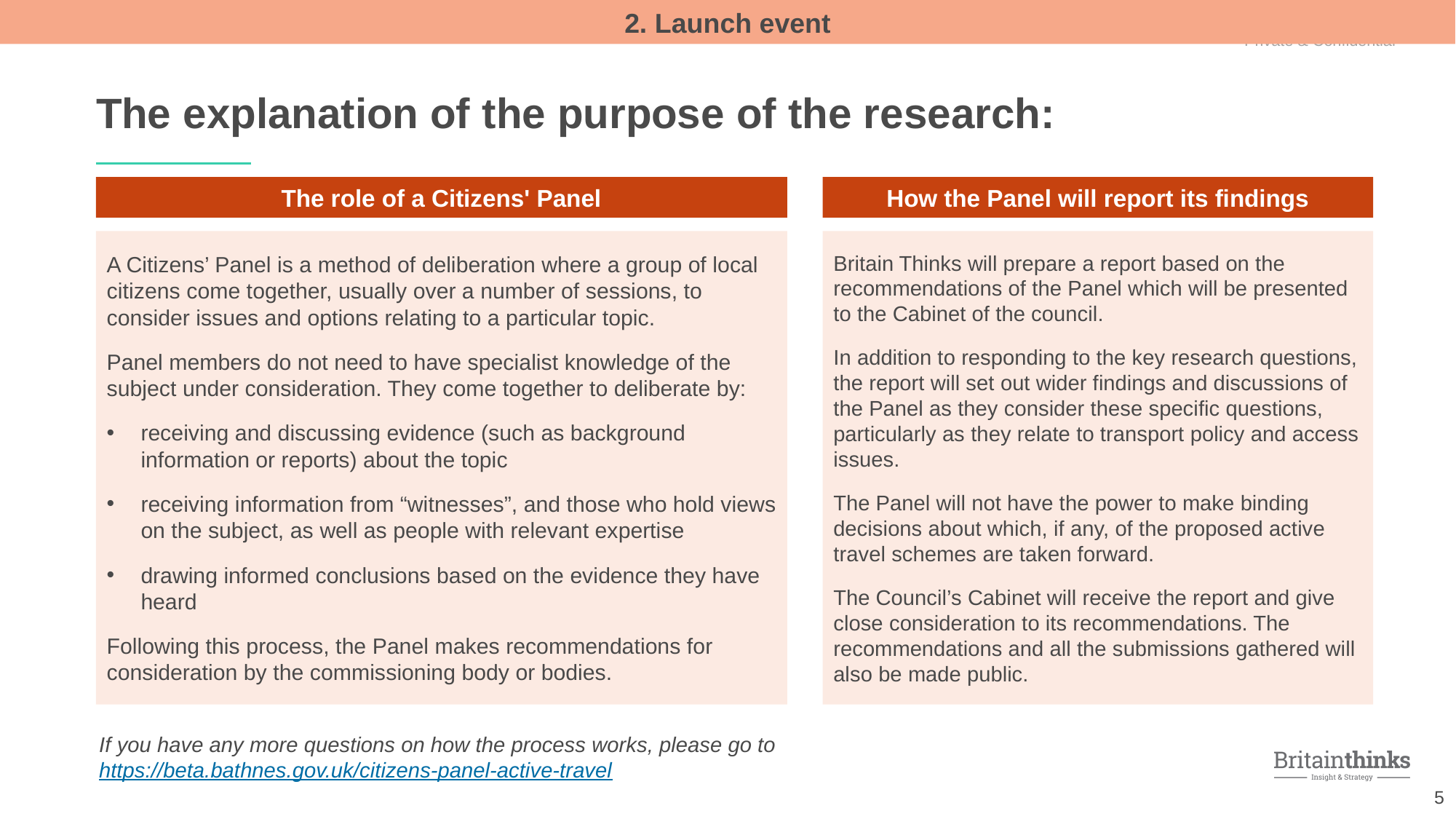

2. Launch event
The explanation of the purpose of the research:
The role of a Citizens' Panel
How the Panel will report its findings
A Citizens’ Panel is a method of deliberation where a group of local citizens come together, usually over a number of sessions, to consider issues and options relating to a particular topic.
Panel members do not need to have specialist knowledge of the subject under consideration. They come together to deliberate by:
receiving and discussing evidence (such as background information or reports) about the topic
receiving information from “witnesses”, and those who hold views on the subject, as well as people with relevant expertise
drawing informed conclusions based on the evidence they have heard
Following this process, the Panel makes recommendations for consideration by the commissioning body or bodies.
Britain Thinks will prepare a report based on the recommendations of the Panel which will be presented to the Cabinet of the council.
In addition to responding to the key research questions, the report will set out wider findings and discussions of the Panel as they consider these specific questions, particularly as they relate to transport policy and access issues.
The Panel will not have the power to make binding decisions about which, if any, of the proposed active travel schemes are taken forward.
The Council’s Cabinet will receive the report and give close consideration to its recommendations. The recommendations and all the submissions gathered will also be made public.
If you have any more questions on how the process works, please go to https://beta.bathnes.gov.uk/citizens-panel-active-travel